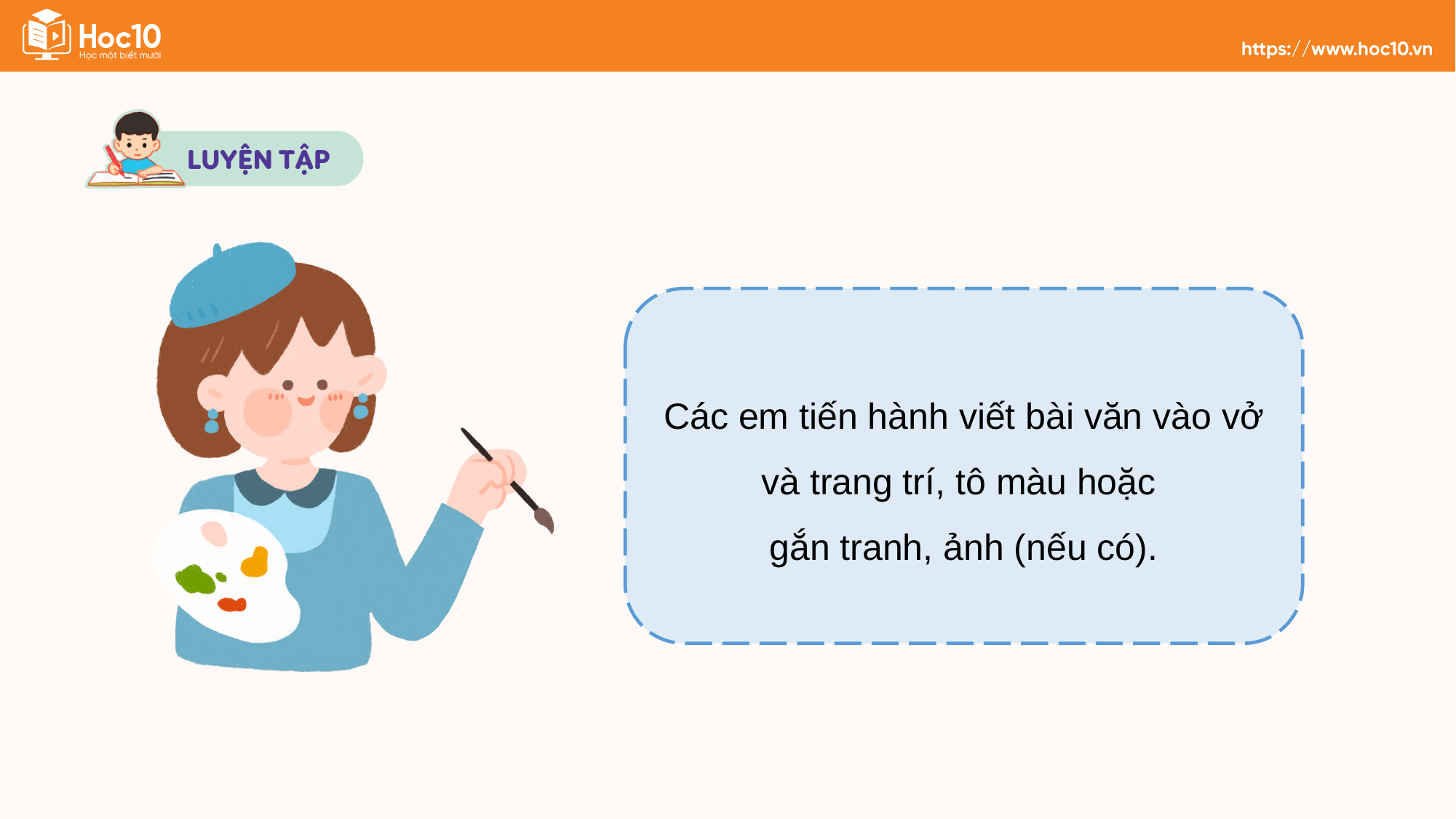

Các em tiến hành viết bài văn vào vở và trang trí, tô màu hoặc
gắn tranh, ảnh (nếu có).